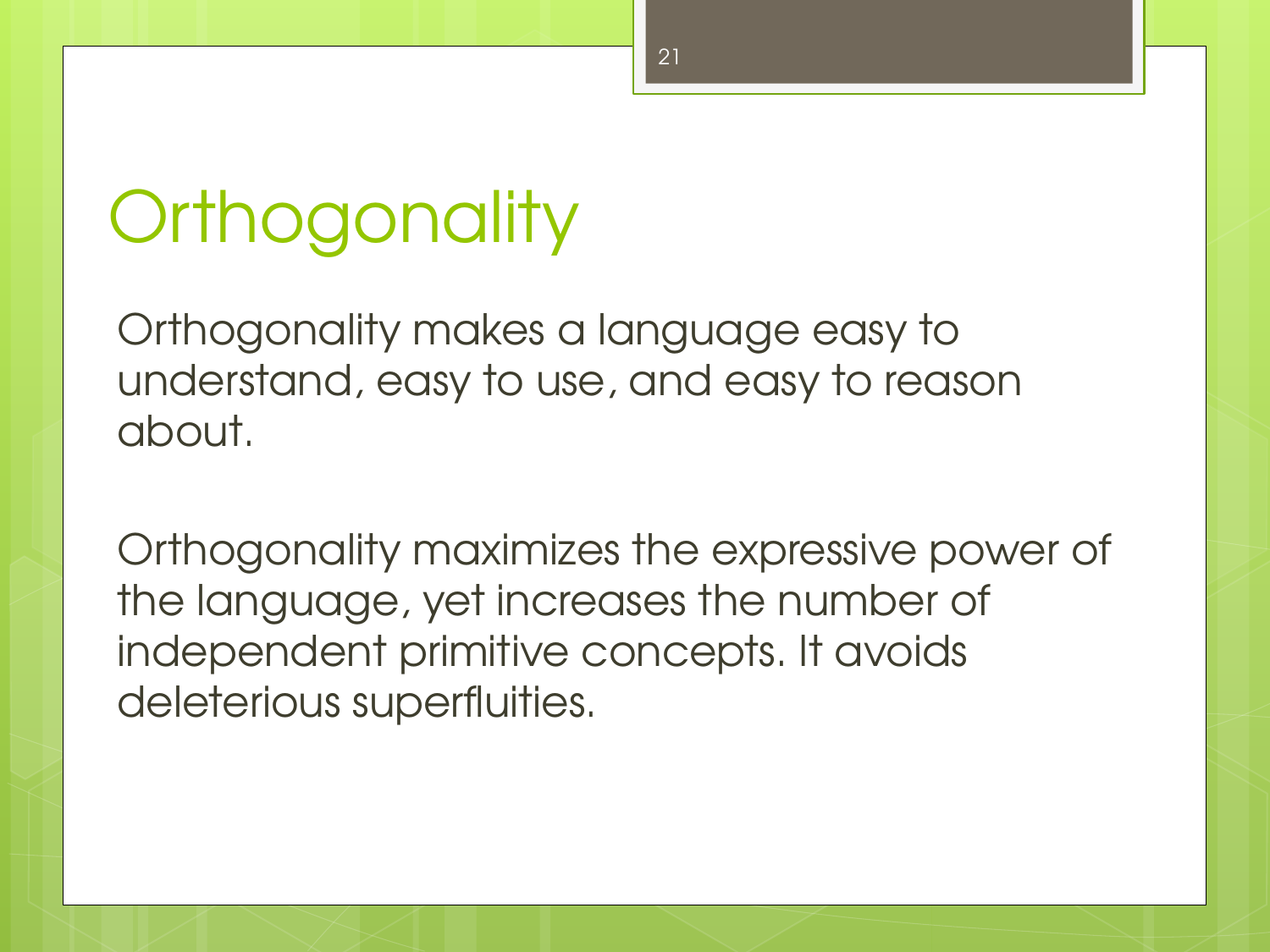

21
# Orthogonality
Orthogonality makes a language easy to understand, easy to use, and easy to reason about.

Orthogonality maximizes the expressive power of the language, yet increases the number of independent primitive concepts. It avoids deleterious superfluities.